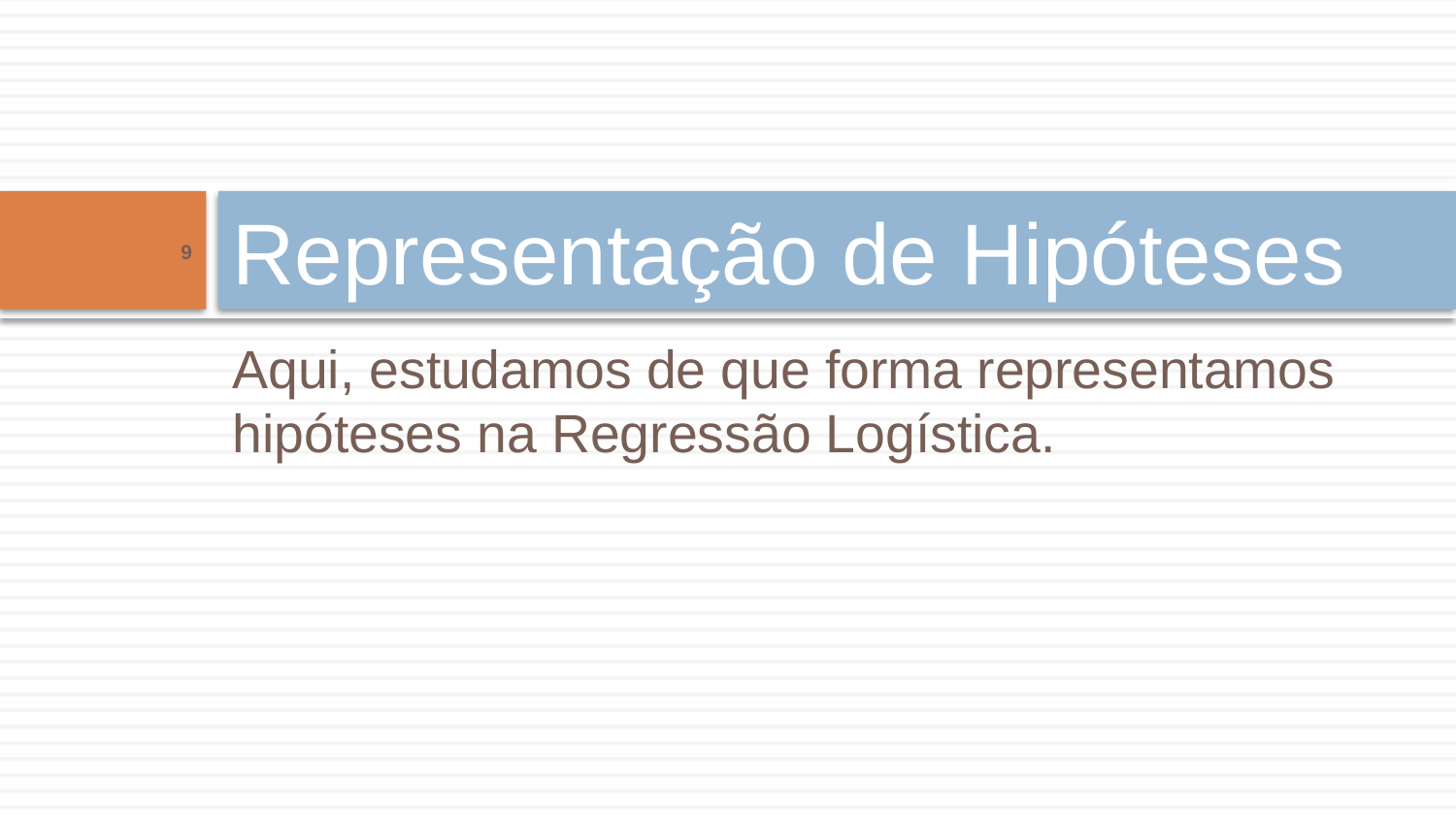

# Representação de Hipóteses
9
Aqui, estudamos de que forma representamos hipóteses na Regressão Logística.